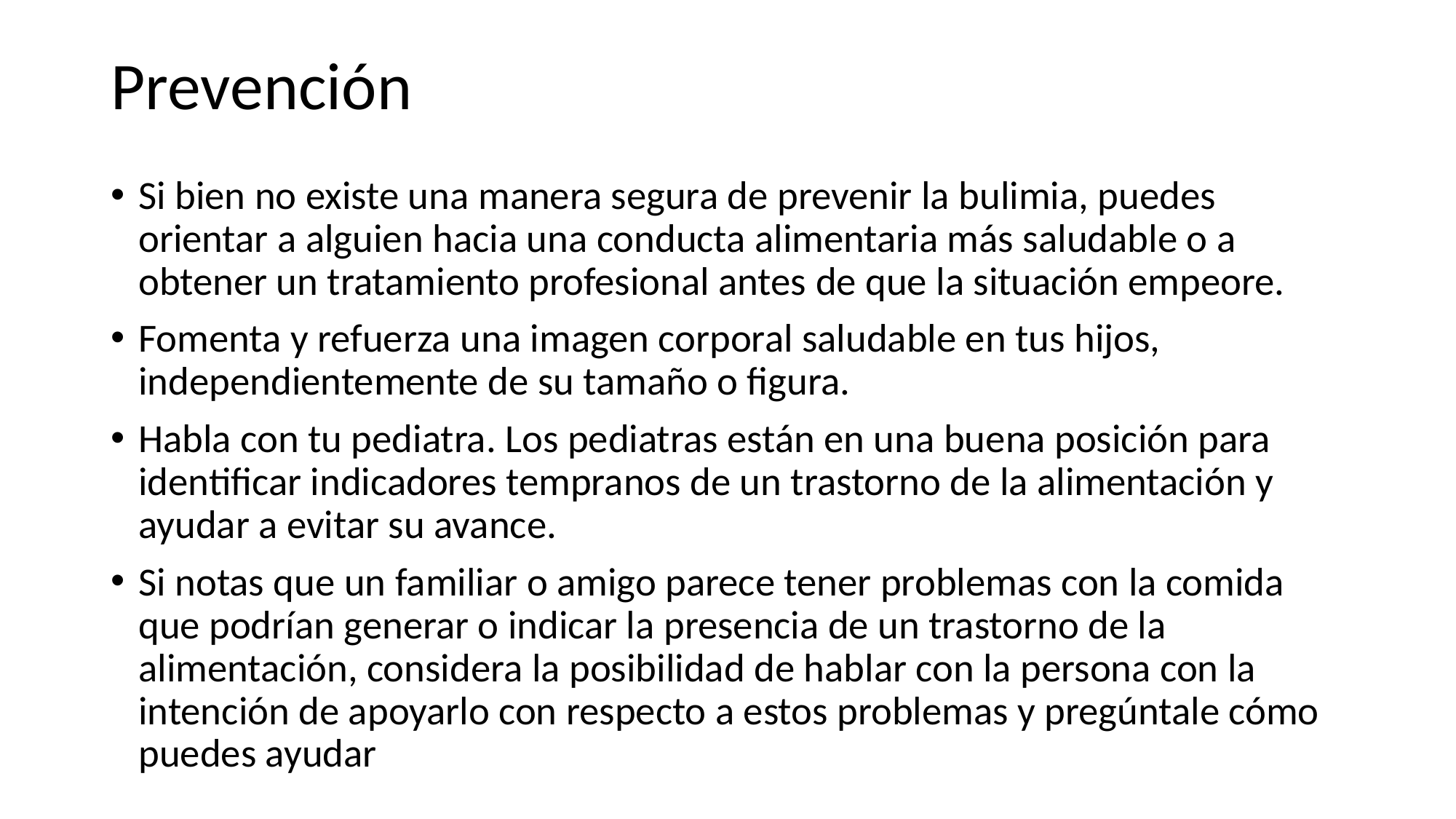

# Prevención
Si bien no existe una manera segura de prevenir la bulimia, puedes orientar a alguien hacia una conducta alimentaria más saludable o a obtener un tratamiento profesional antes de que la situación empeore.
Fomenta y refuerza una imagen corporal saludable en tus hijos, independientemente de su tamaño o figura.
Habla con tu pediatra. Los pediatras están en una buena posición para identificar indicadores tempranos de un trastorno de la alimentación y ayudar a evitar su avance.
Si notas que un familiar o amigo parece tener problemas con la comida que podrían generar o indicar la presencia de un trastorno de la alimentación, considera la posibilidad de hablar con la persona con la intención de apoyarlo con respecto a estos problemas y pregúntale cómo puedes ayudar